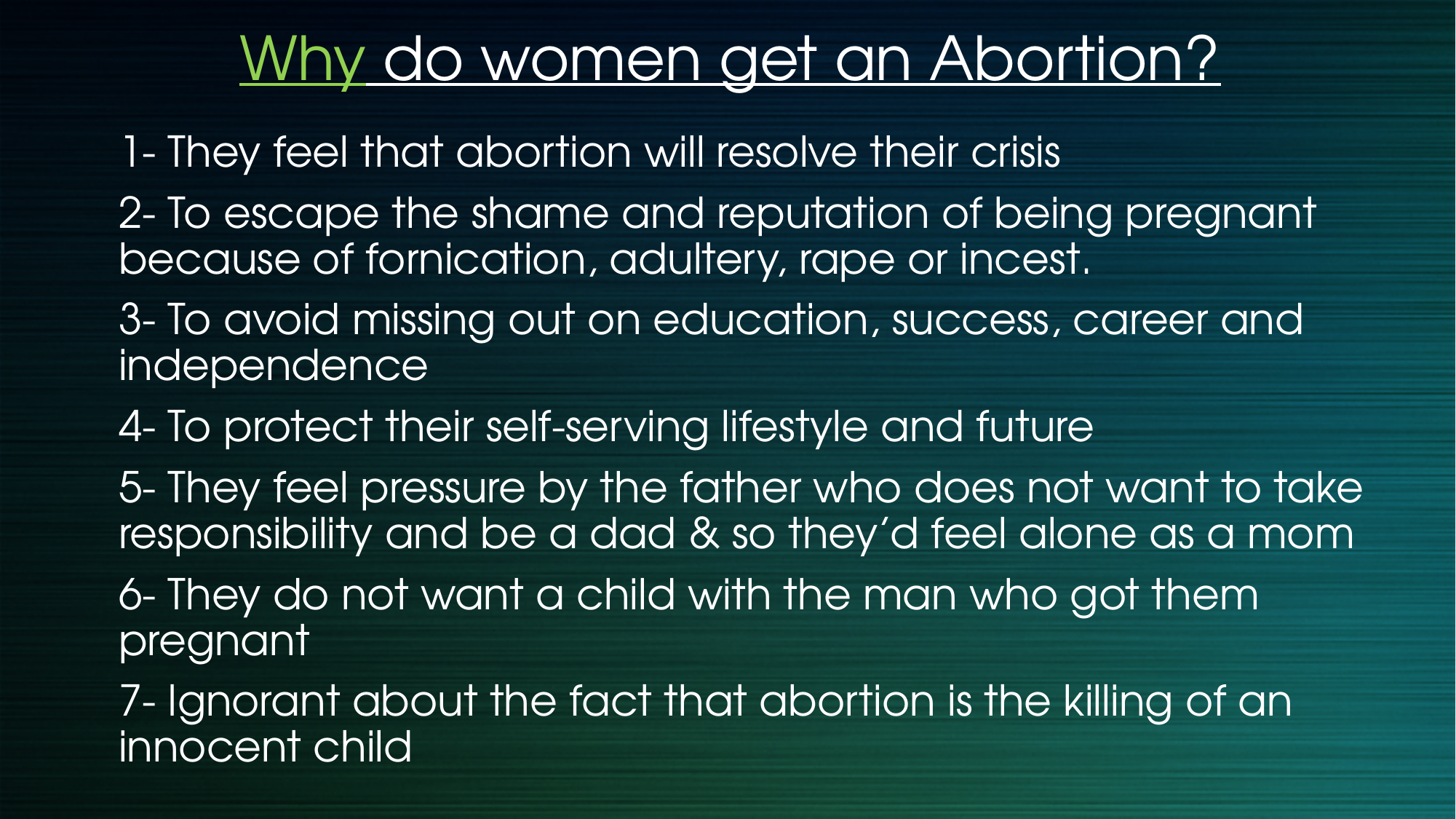

# Why do women get an Abortion?
1- They feel that abortion will resolve their crisis
2- To escape the shame and reputation of being pregnant because of fornication, adultery, rape or incest.
3- To avoid missing out on education, success, career and independence
4- To protect their self-serving lifestyle and future
5- They feel pressure by the father who does not want to take responsibility and be a dad & so they’d feel alone as a mom
6- They do not want a child with the man who got them pregnant
7- Ignorant about the fact that abortion is the killing of an innocent child